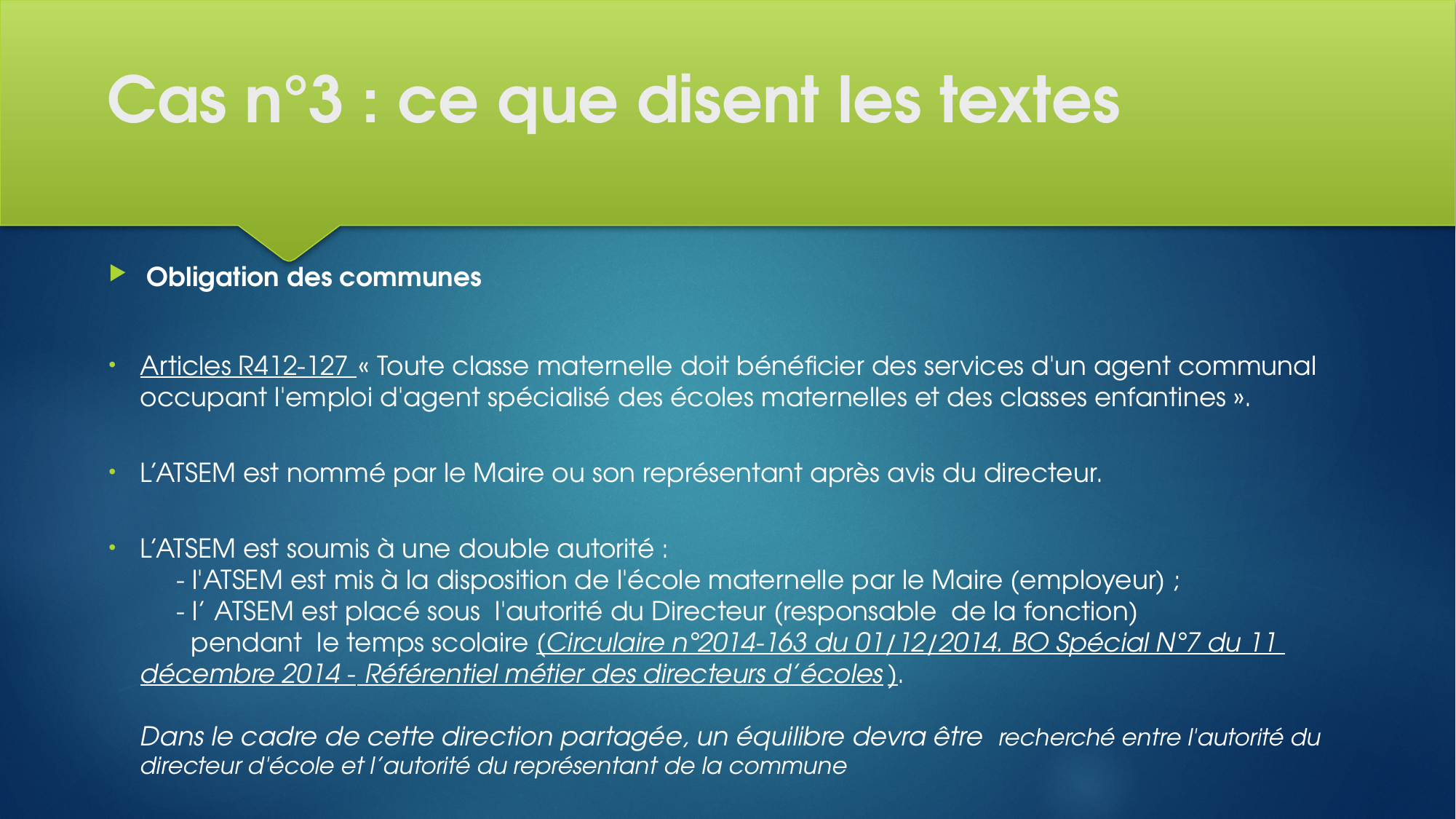

# Cas n°3 : ce que disent les textes
Obligation des communes

Articles R412-127 « Toute classe maternelle doit bénéficier des services d'un agent communal occupant l'emploi d'agent spécialisé des écoles maternelles et des classes enfantines ».
L’ATSEM est nommé par le Maire ou son représentant après avis du directeur.
L’ATSEM est soumis à une double autorité :
     - l'ATSEM est mis à la disposition de l'école maternelle par le Maire (employeur) ;
     - l’ ATSEM est placé sous  l'autorité du Directeur (responsable  de la fonction)
       pendant  le temps scolaire (Circulaire n°2014-163 du 01/12/2014. BO Spécial N°7 du 11
décembre 2014 - Référentiel métier des directeurs d’écoles).
Dans le cadre de cette direction partagée, un équilibre devra être  recherché entre l'autorité du directeur d'école et l’autorité du représentant de la commune